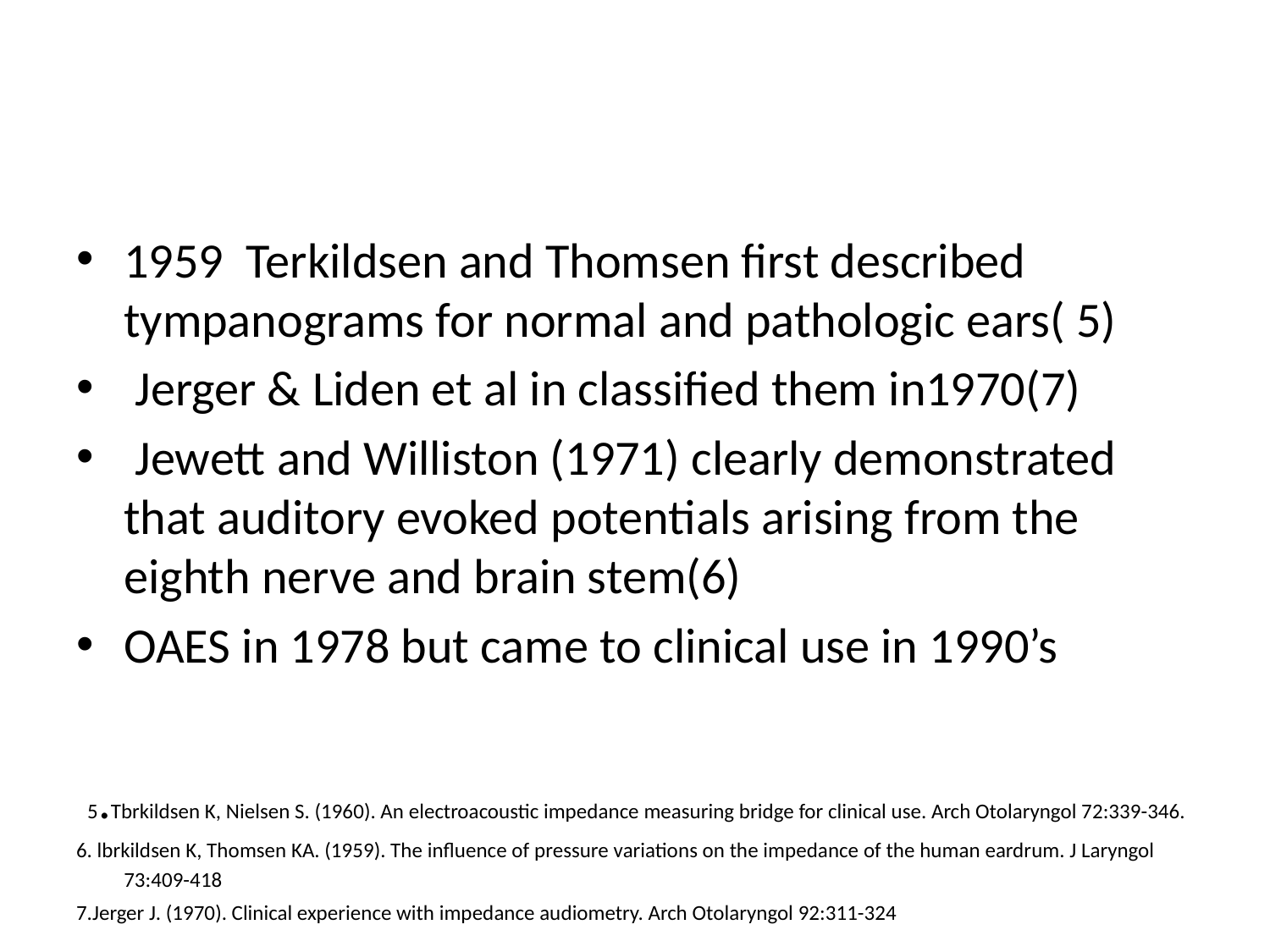

#
1959  Terkildsen and Thomsen first described tympanograms for normal and pathologic ears( 5)
 Jerger & Liden et al in classified them in1970(7)
 Jewett and Williston (1971) clearly demonstrated that auditory evoked potentials arising from the eighth nerve and brain stem(6)
OAES in 1978 but came to clinical use in 1990’s

 5.Tbrkildsen K, Nielsen S. (1960). An electroacoustic impedance measuring bridge for clinical use. Arch Otolaryngol 72:339-346.
6. lbrkildsen K, Thomsen KA. (1959). The influence of pressure variations on the impedance of the human eardrum. J Laryngol 73:409-418
7.Jerger J. (1970). Clinical experience with impedance audiometry. Arch Otolaryngol 92:311-324